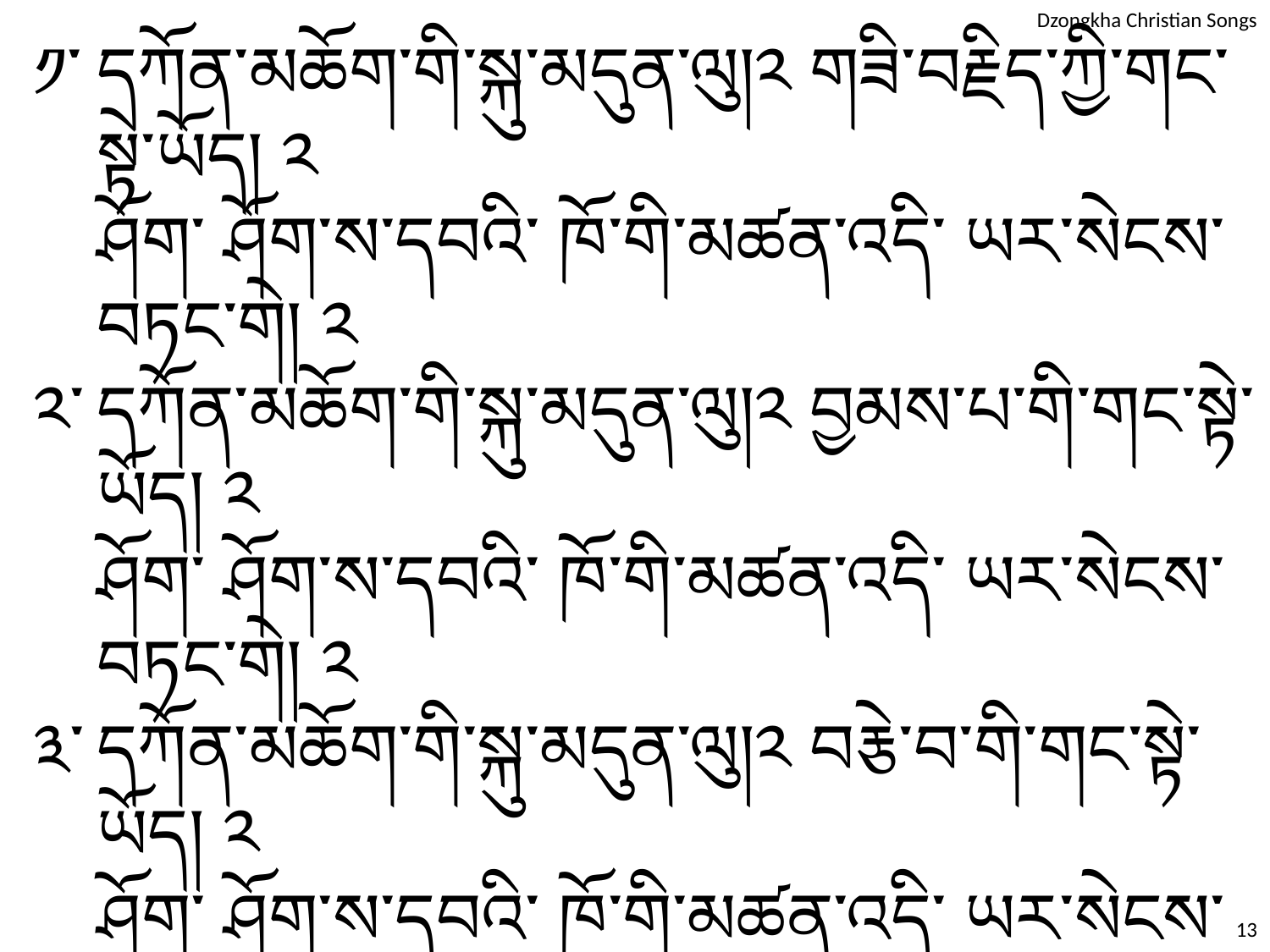

༡་	དཀོན་མཆོག་གི་སྐུ་མདུན་ལུ།༢ གཟི་བརྗིད་ཀྱི་གང་སྟེ་ཡོད། ༢
	ཤོག་ ཤོག་ས་དབའི་ ཁོ་གི་མཚན་འདི་ ཡར་སེངས་བཏང་གེ། ༢
༢་	དཀོན་མཆོག་གི་སྐུ་མདུན་ལུ།༢ བྱམས་པ་གི་གང་སྟེ་ཡོད། ༢
	ཤོག་ ཤོག་ས་དབའི་ ཁོ་གི་མཚན་འདི་ ཡར་སེངས་བཏང་གེ། ༢
༣་	དཀོན་མཆོག་གི་སྐུ་མདུན་ལུ།༢ བརྕེ་བ་གི་གང་སྟེ་ཡོད། ༢
	ཤོག་ ཤོག་ས་དབའི་ ཁོ་གི་མཚན་འདི་ ཡར་སེངས་བཏང་གེ། ༢
༤་	དཀོན་མཆོག་གི་སྐུ་མདུན་ལུ།༢ སྙིང་རྗེ་གི་གང་སྟེ་ཡོད། ༢
	ཤོག་ ཤོག་ས་དབའི་ ཁོ་གི་མཚན་འདི་ ཡར་སེངས་བཏང་གེ། ༢
༥་	དཀོན་མཆོག་གི་སྐུ་མདུན་ལུ།༢ ཐུགས་རྗེ་གི་གང་སྟེ་ཡོད། ༢
	ཤོག་ ཤོག་ས་དབའི་ ཁོ་གི་མཚན་འདི་ ཡར་སེངས་བཏང་གེ། ༢
13